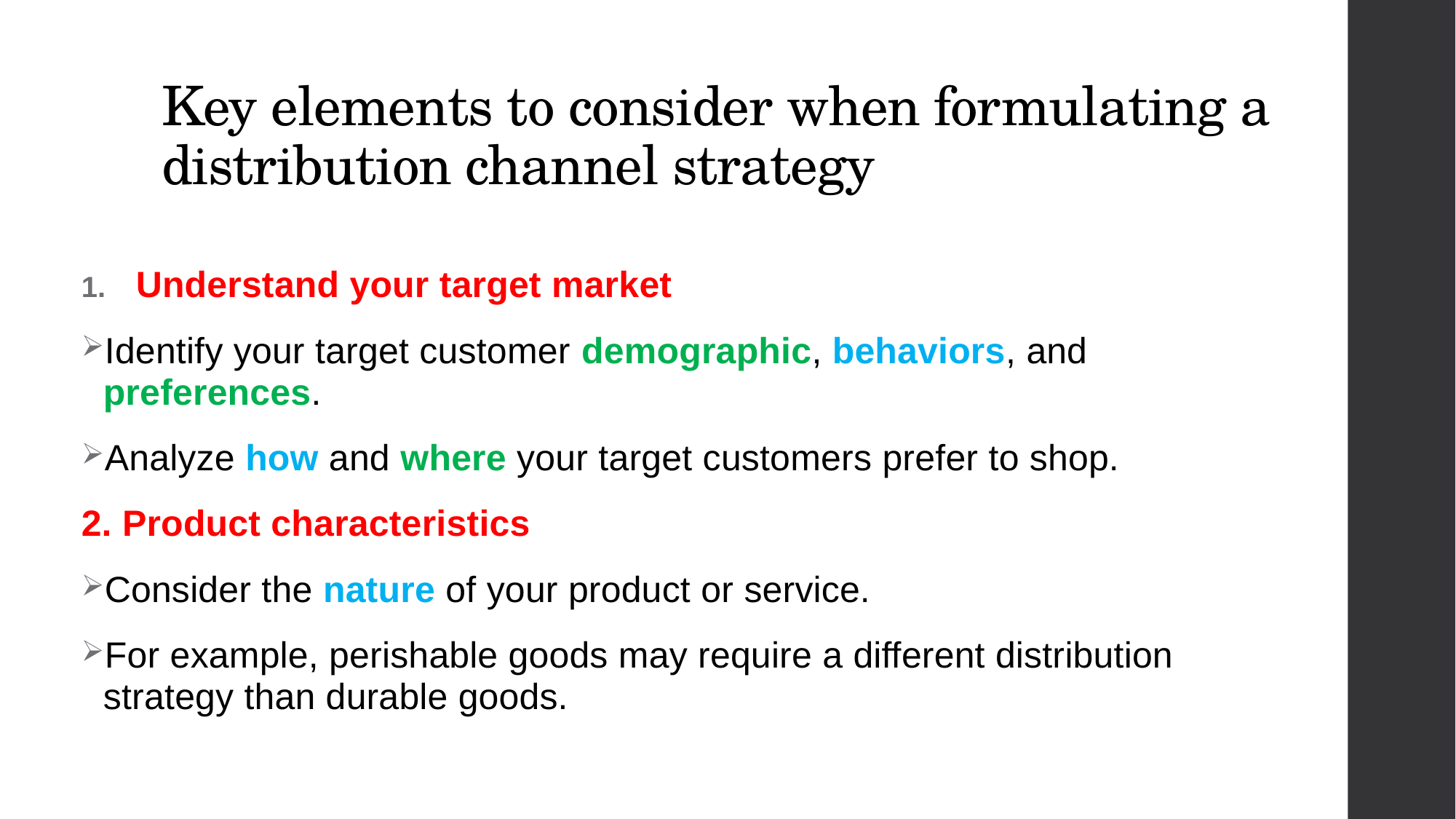

# Key elements to consider when formulating a distribution channel strategy
Understand your target market
Identify your target customer demographic, behaviors, and preferences.
Analyze how and where your target customers prefer to shop.
2. Product characteristics
Consider the nature of your product or service.
For example, perishable goods may require a different distribution strategy than durable goods.